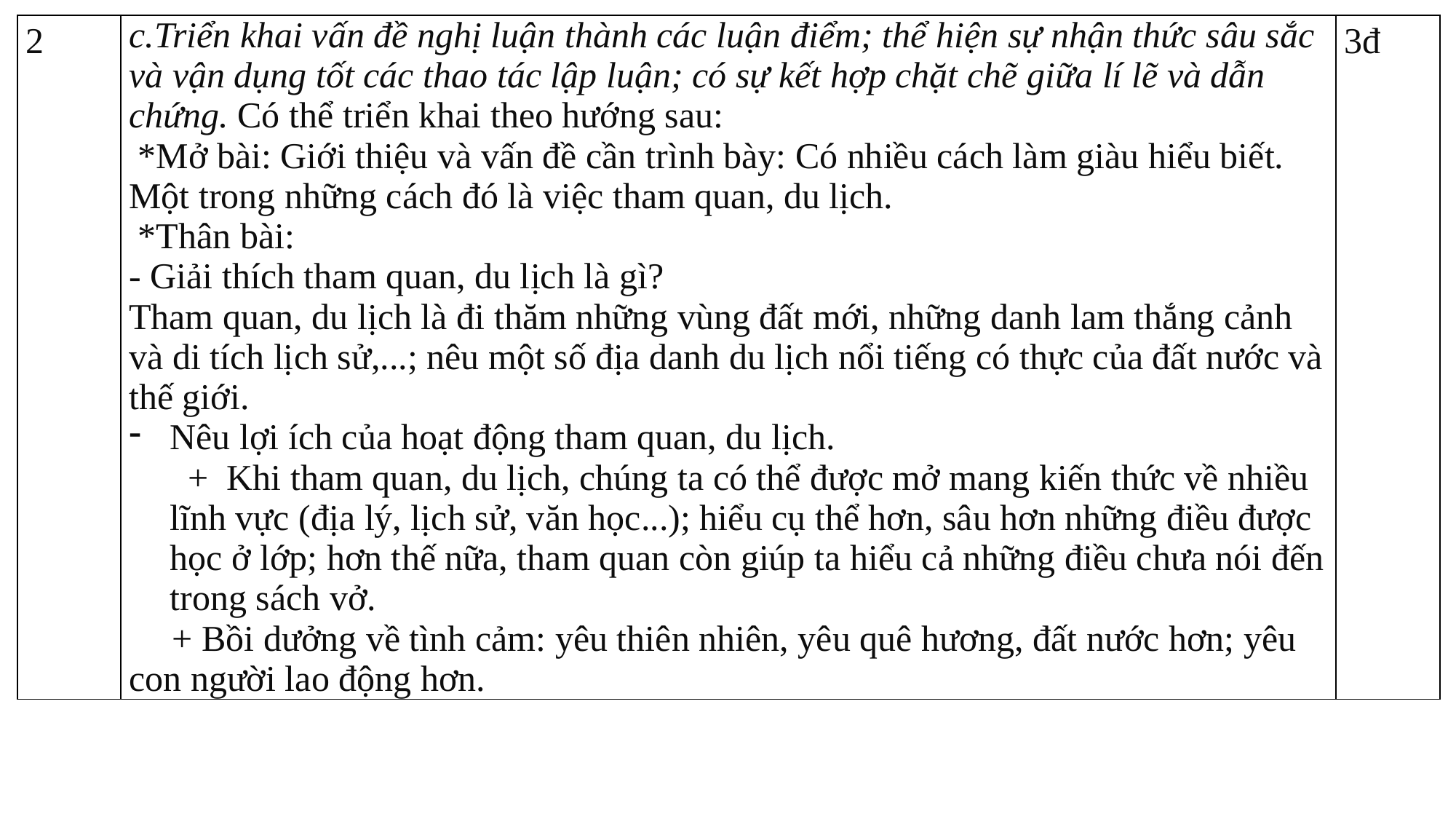

| 2 | c.Triển khai vấn đề nghị luận thành các luận điểm; thể hiện sự nhận thức sâu sắc và vận dụng tốt các thao tác lập luận; có sự kết hợp chặt chẽ giữa lí lẽ và dẫn chứng. Có thể triển khai theo hướng sau: \*Mở bài: Giới thiệu và vấn đề cần trình bày: Có nhiều cách làm giàu hiểu biết. Một trong những cách đó là việc tham quan, du lịch. \*Thân bài: - Giải thích tham quan, du lịch là gì? Tham quan, du lịch là đi thăm những vùng đất mới, những danh lam thắng cảnh và di tích lịch sử,...; nêu một số địa danh du lịch nổi tiếng có thực của đất nước và thế giới. Nêu lợi ích của hoạt động tham quan, du lịch. +  Khi tham quan, du lịch, chúng ta có thể được mở mang kiến thức về nhiều lĩnh vực (địa lý, lịch sử, văn học...); hiểu cụ thể hơn, sâu hơn những điều được học ở lớp; hơn thế nữa, tham quan còn giúp ta hiểu cả những điều chưa nói đến trong sách vở. + Bồi dưởng về tình cảm: yêu thiên nhiên, yêu quê hương, đất nước hơn; yêu con người lao động hơn. | 3đ |
| --- | --- | --- |